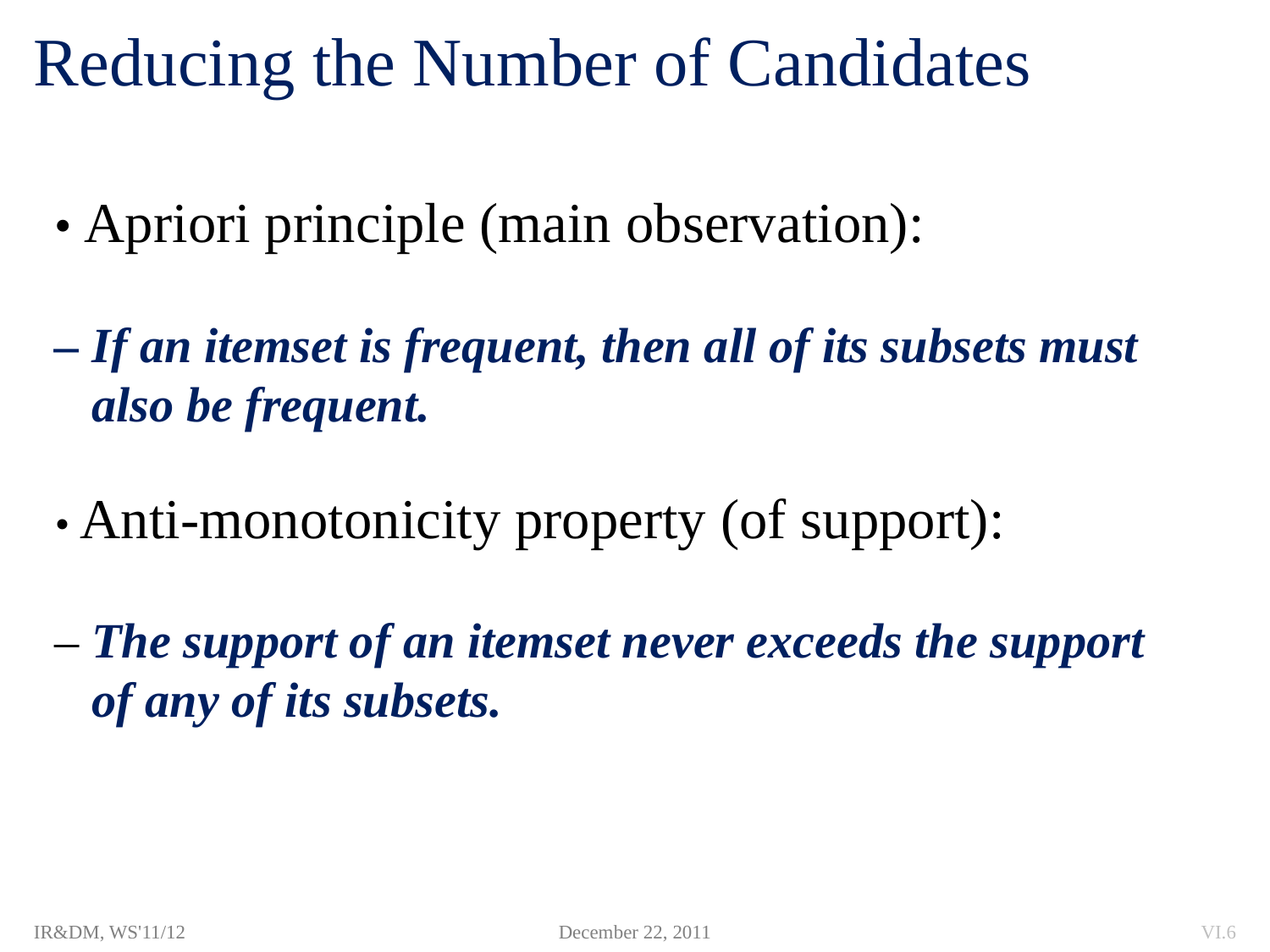

# Reducing the Number of Candidates
• Apriori principle (main observation):

– If an itemset is frequent, then all of its subsets must
   also be frequent.

• Anti-monotonicity property (of support):

– The support of an itemset never exceeds the support
   of any of its subsets.
IR&DM, WS'11/12
December 22, 2011
VI.6